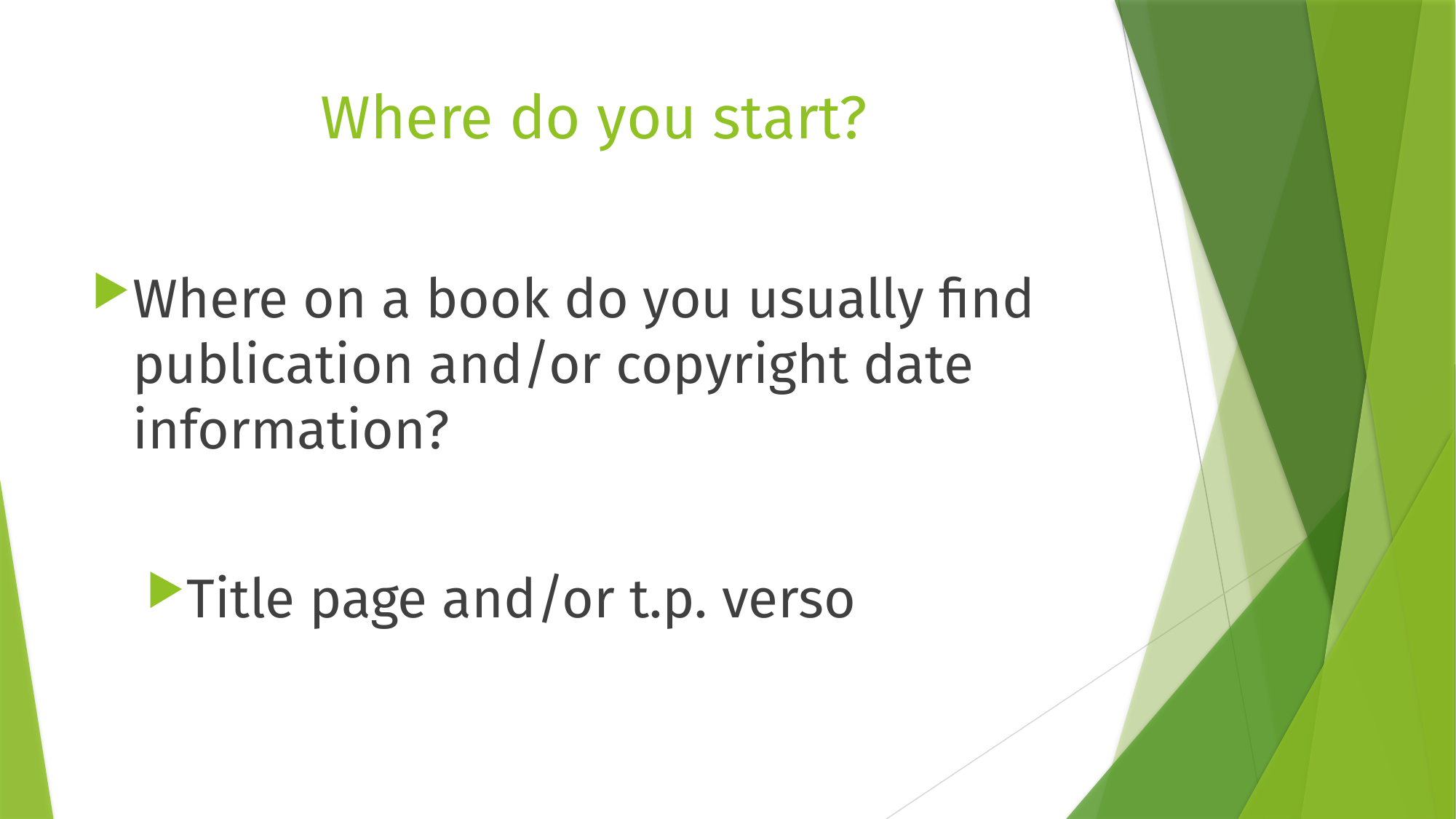

# Where do you start?
Where on a book do you usually find publication and/or copyright date information?

Title page and/or t.p. verso